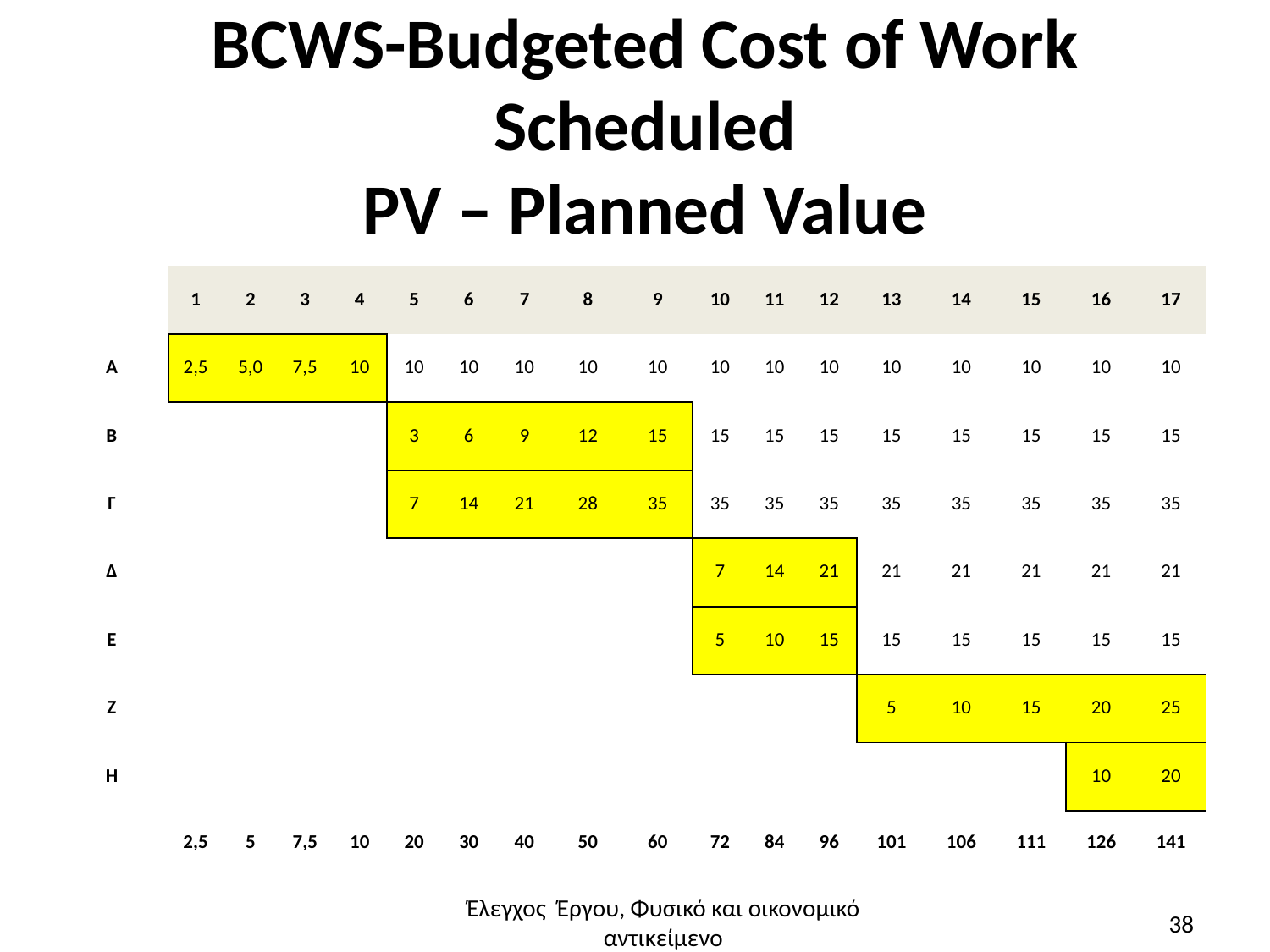

# BCWS-Budgeted Cost of Work Scheduled PV – Planned Value
|  | 1 | 2 | 3 | 4 | 5 | 6 | 7 | 8 | 9 | 10 | 11 | 12 | 13 | 14 | 15 | 16 | 17 |
| --- | --- | --- | --- | --- | --- | --- | --- | --- | --- | --- | --- | --- | --- | --- | --- | --- | --- |
| Α | 2,5 | 5,0 | 7,5 | 10 | 10 | 10 | 10 | 10 | 10 | 10 | 10 | 10 | 10 | 10 | 10 | 10 | 10 |
| Β |  |  |  |  | 3 | 6 | 9 | 12 | 15 | 15 | 15 | 15 | 15 | 15 | 15 | 15 | 15 |
| Γ |  |  |  |  | 7 | 14 | 21 | 28 | 35 | 35 | 35 | 35 | 35 | 35 | 35 | 35 | 35 |
| Δ |  |  |  |  |  |  |  |  |  | 7 | 14 | 21 | 21 | 21 | 21 | 21 | 21 |
| Ε |  |  |  |  |  |  |  |  |  | 5 | 10 | 15 | 15 | 15 | 15 | 15 | 15 |
| Ζ |  |  |  |  |  |  |  |  |  |  |  |  | 5 | 10 | 15 | 20 | 25 |
| Η |  |  |  |  |  |  |  |  |  |  |  |  |  |  |  | 10 | 20 |
|  | 2,5 | 5 | 7,5 | 10 | 20 | 30 | 40 | 50 | 60 | 72 | 84 | 96 | 101 | 106 | 111 | 126 | 141 |
Έλεγχος  Έργου, Φυσικό και οικονομικό αντικείμενο
38